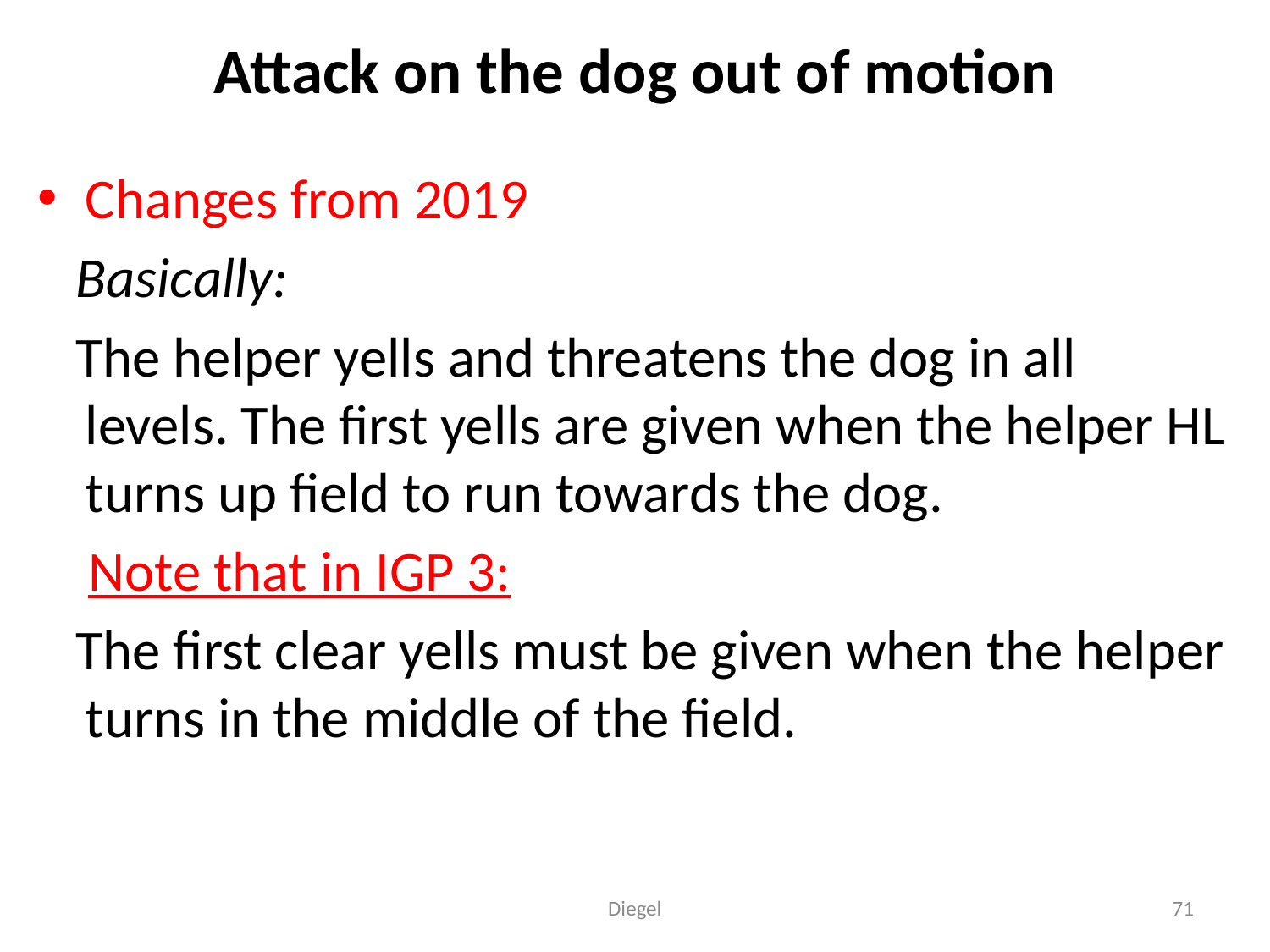

# Attack on the dog out of motion
Changes from 2019
   Basically:
   The helper yells and threatens the dog in all levels. The first yells are given when the helper HL turns up field to run towards the dog.
    Note that in IGP 3:
   The first clear yells must be given when the helper turns in the middle of the field.

Diegel
71